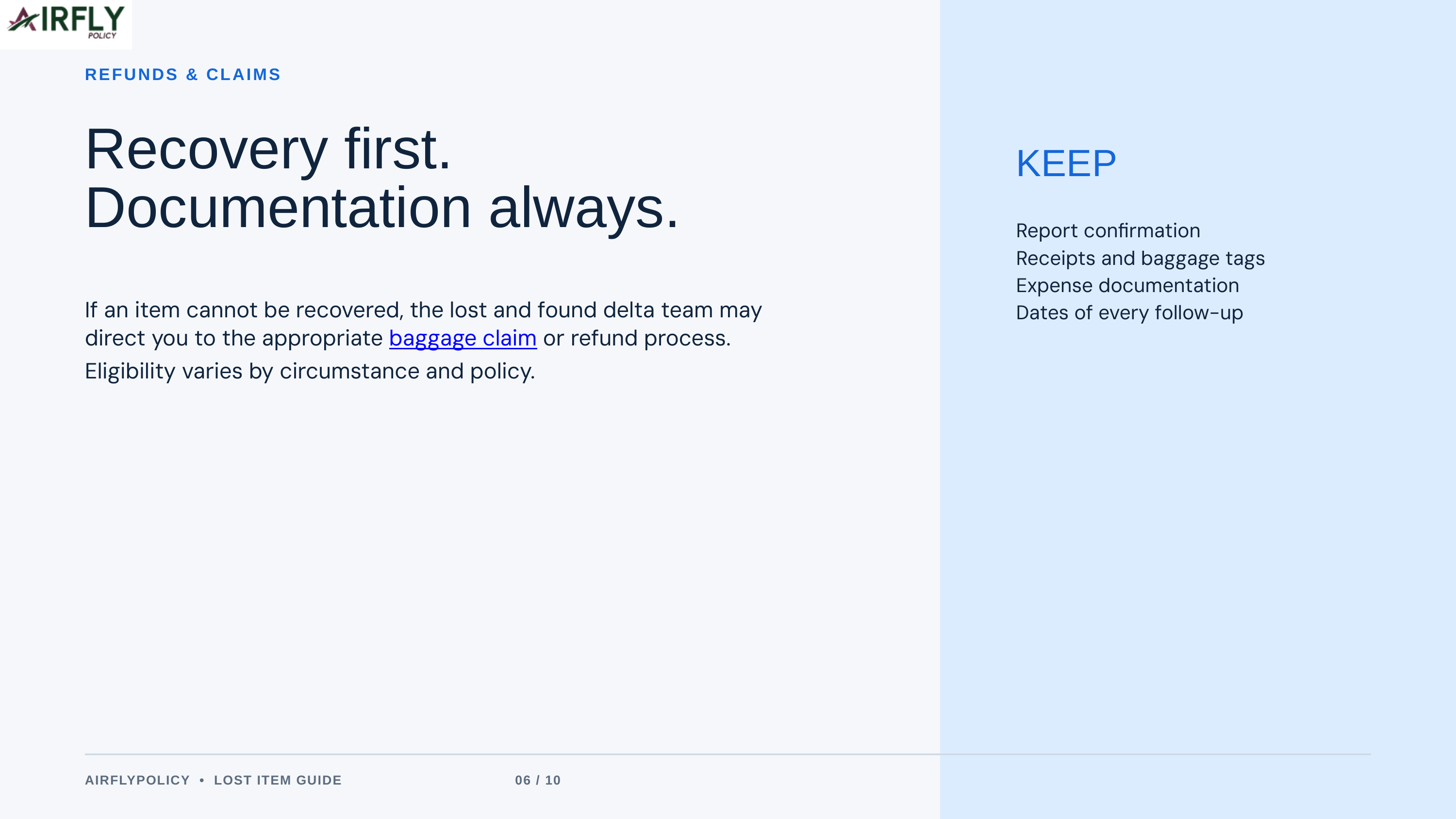

REFUNDS & CLAIMS
Recovery first.
Documentation always.
KEEP
Report confirmation
Receipts and baggage tags
Expense documentation
Dates of every follow-up
If an item cannot be recovered, the lost and found delta team may direct you to the appropriate baggage claim or refund process. Eligibility varies by circumstance and policy.

AIRFLYPOLICY  •  LOST ITEM GUIDE                                      06 / 10